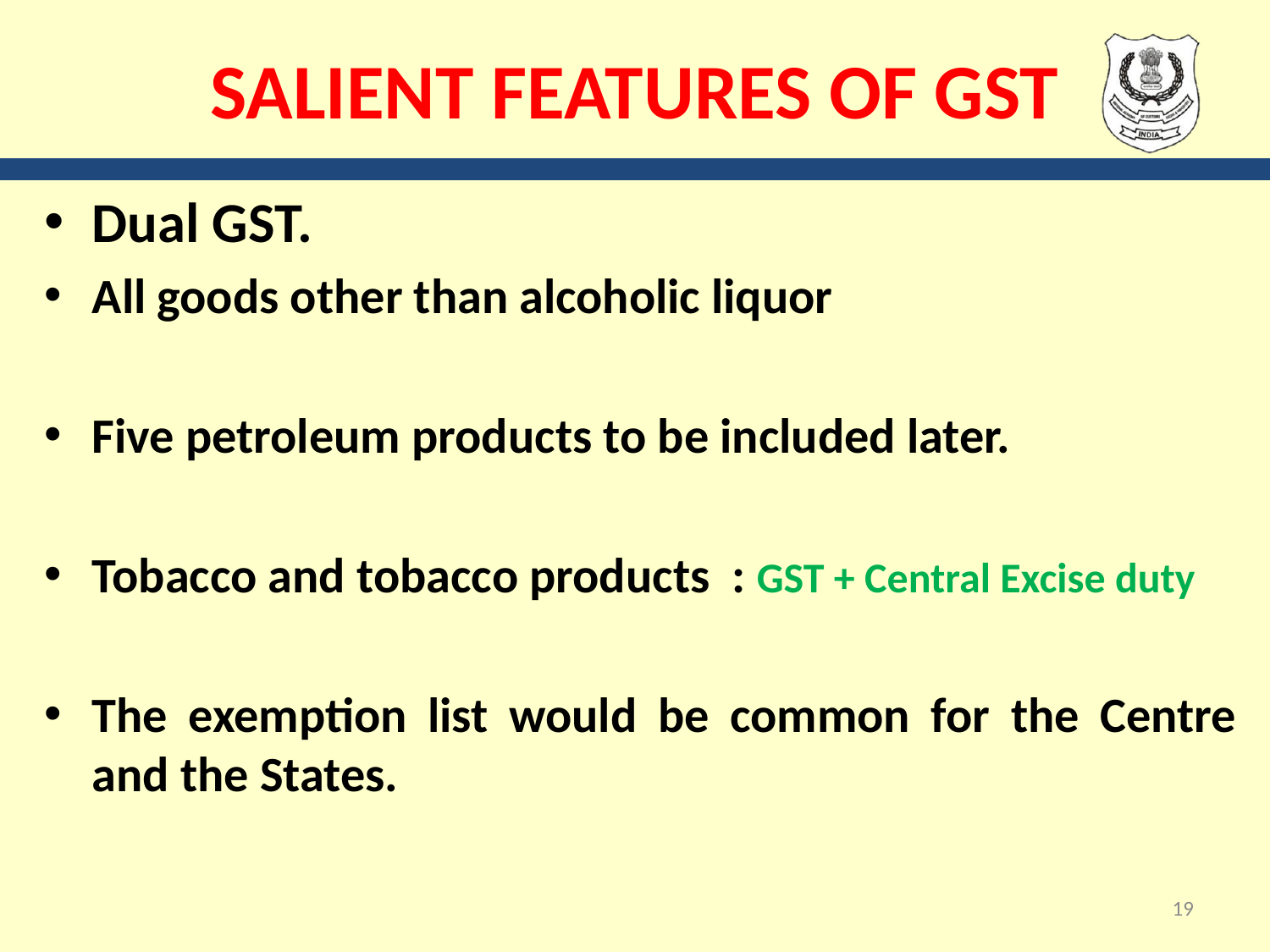

# SALIENT FEATURES OF GST
Dual GST.
All goods other than alcoholic liquor

Five petroleum products to be included later.

Tobacco and tobacco products  : GST + Central Excise duty

The exemption list would be common for the Centre and the States.

19